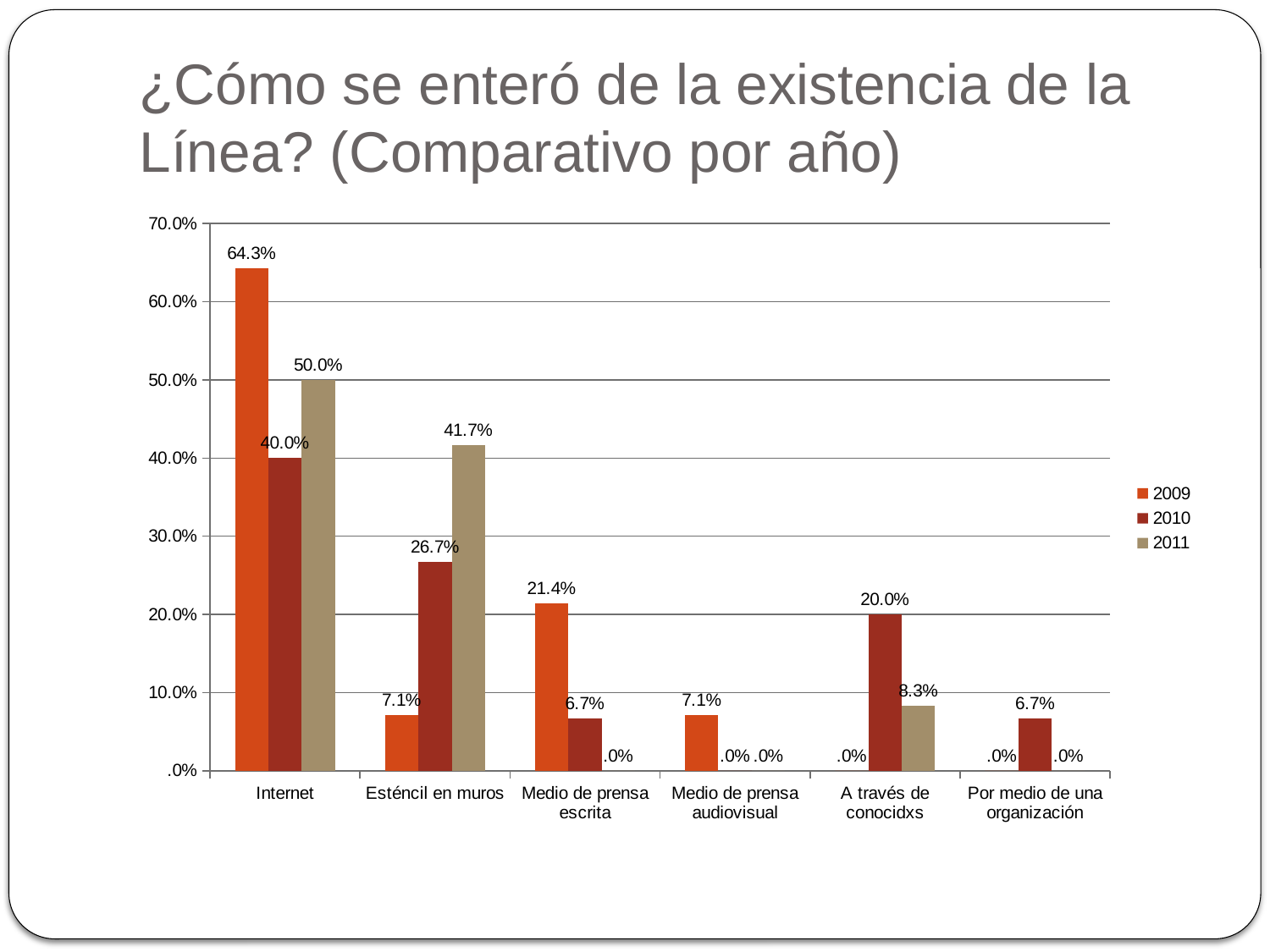

# ¿Cómo se enteró de la existencia de la Línea? (Comparativo por año)

### Chart

| Category | 2009 | 2010 | 2011 |
|---|---|---|---|
| Internet | 0.6428571428571429 | 0.4 | 0.5 |
| Esténcil en muros | 0.07142857142857144 | 0.26666666666666705 | 0.41666666666666713 |
| Medio de prensa escrita | 0.21428571428571427 | 0.06666666666666668 | 0.0 |
| Medio de prensa audiovisual | 0.07142857142857144 | 0.0 | 0.0 |
| A través de conocidxs | 0.0 | 0.2 | 0.08333333333333334 |
| Por medio de una organización | 0.0 | 0.06666666666666668 | 0.0 |